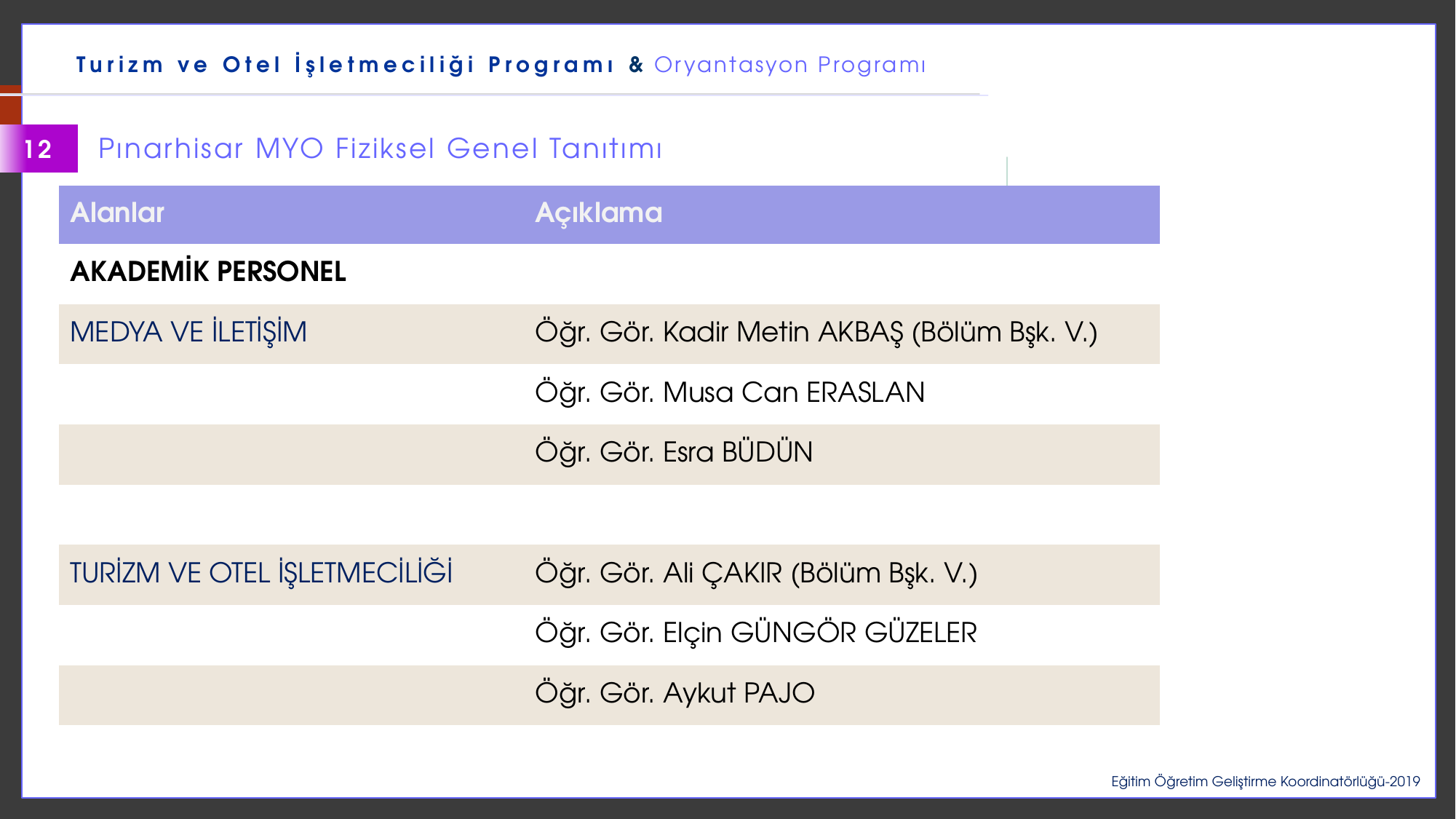

……………… Bölümü & Oryantasyon Programı
Turizm ve Otel İşletmeciliği Programı & Oryantasyon Programı
Pınarhisar MYO Fiziksel Genel Tanıtımı
12
| Alanlar | Açıklama |
| --- | --- |
| AKADEMİK PERSONEL |  |
| MEDYA VE İLETİŞİM | Öğr. Gör. Kadir Metin AKBAŞ (Bölüm Bşk. V.) |
|  | Öğr. Gör. Musa Can ERASLAN |
|  | Öğr. Gör. Esra BÜDÜN |
|  |  |
| TURİZM VE OTEL İŞLETMECİLİĞİ | Öğr. Gör. Ali ÇAKIR (Bölüm Bşk. V.) |
|  | Öğr. Gör. Elçin GÜNGÖR GÜZELER |
|  | Öğr. Gör. Aykut PAJO |
|  |  |

Eğitim Öğretim Geliştirme Koordinatörlüğü-2019